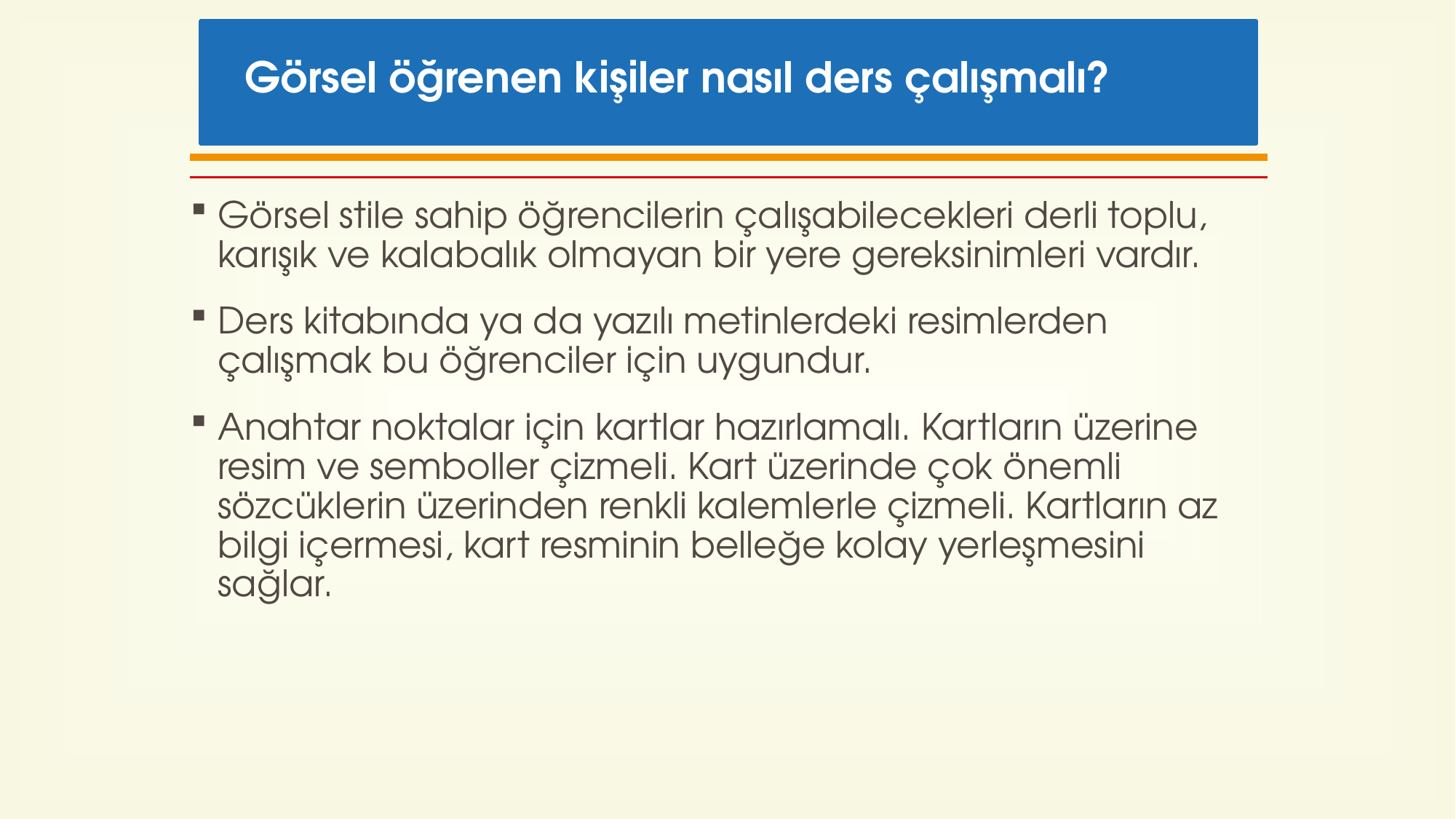

# Görsel öğrenen kişiler nasıl ders çalışmalı?
Görsel stile sahip öğrencilerin çalışabilecekleri derli toplu, karışık ve kalabalık olmayan bir yere gereksinimleri vardır.
Ders kitabında ya da yazılı metinlerdeki resimlerden çalışmak bu öğrenciler için uygundur.
Anahtar noktalar için kartlar hazırlamalı. Kartların üzerine resim ve semboller çizmeli. Kart üzerinde çok önemli sözcüklerin üzerinden renkli kalemlerle çizmeli. Kartların az bilgi içermesi, kart resminin belleğe kolay yerleşmesini sağlar.